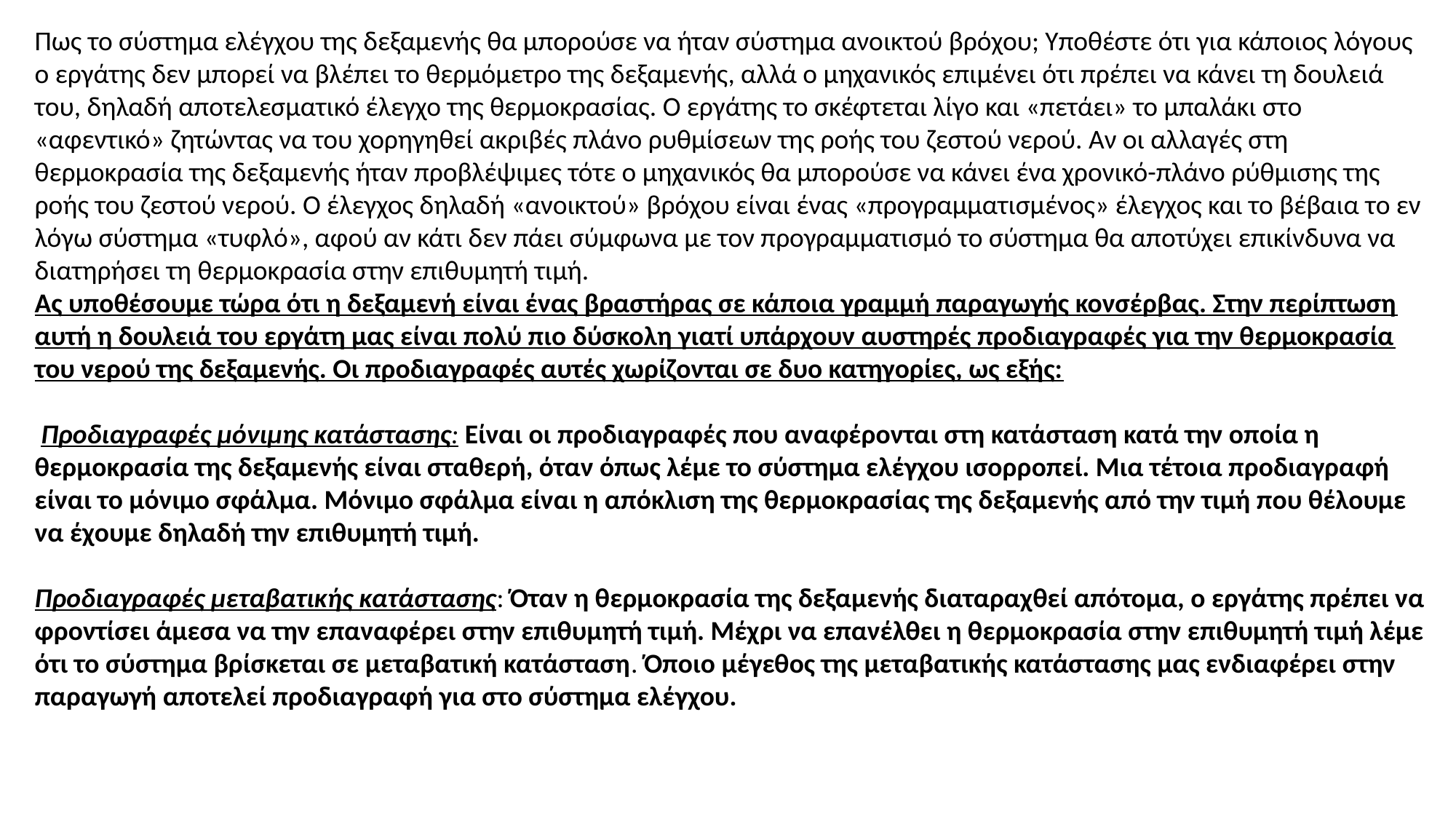

Πως το σύστημα ελέγχου της δεξαμενής θα μπορούσε να ήταν σύστημα ανοικτού βρόχου; Υποθέστε ότι για κάποιος λόγους ο εργάτης δεν μπορεί να βλέπει το θερμόμετρο της δεξαμενής, αλλά ο μηχανικός επιμένει ότι πρέπει να κάνει τη δουλειά του, δηλαδή αποτελεσματικό έλεγχο της θερμοκρασίας. Ο εργάτης το σκέφτεται λίγο και «πετάει» το μπαλάκι στο «αφεντικό» ζητώντας να του χορηγηθεί ακριβές πλάνο ρυθμίσεων της ροής του ζεστού νερού. Αν οι αλλαγές στη θερμοκρασία της δεξαμενής ήταν προβλέψιμες τότε ο μηχανικός θα μπορούσε να κάνει ένα χρονικό-πλάνο ρύθμισης της ροής του ζεστού νερού. Ο έλεγχος δηλαδή «ανοικτού» βρόχου είναι ένας «προγραμματισμένος» έλεγχος και το βέβαια το εν λόγω σύστημα «τυφλό», αφού αν κάτι δεν πάει σύμφωνα με τον προγραμματισμό το σύστημα θα αποτύχει επικίνδυνα να διατηρήσει τη θερμοκρασία στην επιθυμητή τιμή.
Ας υποθέσουμε τώρα ότι η δεξαμενή είναι ένας βραστήρας σε κάποια γραμμή παραγωγής κονσέρβας. Στην περίπτωση αυτή η δουλειά του εργάτη μας είναι πολύ πιο δύσκολη γιατί υπάρχουν αυστηρές προδιαγραφές για την θερμοκρασία του νερού της δεξαμενής. Οι προδιαγραφές αυτές χωρίζονται σε δυο κατηγορίες, ως εξής:

 Προδιαγραφές μόνιμης κατάστασης: Είναι οι προδιαγραφές που αναφέρονται στη κατάσταση κατά την οποία η θερμοκρασία της δεξαμενής είναι σταθερή, όταν όπως λέμε το σύστημα ελέγχου ισορροπεί. Μια τέτοια προδιαγραφή είναι το μόνιμο σφάλμα. Μόνιμο σφάλμα είναι η απόκλιση της θερμοκρασίας της δεξαμενής από την τιμή που θέλουμε να έχουμε δηλαδή την επιθυμητή τιμή.

Προδιαγραφές μεταβατικής κατάστασης: Όταν η θερμοκρασία της δεξαμενής διαταραχθεί απότομα, ο εργάτης πρέπει να φροντίσει άμεσα να την επαναφέρει στην επιθυμητή τιμή. Μέχρι να επανέλθει η θερμοκρασία στην επιθυμητή τιμή λέμε ότι το σύστημα βρίσκεται σε μεταβατική κατάσταση. Όποιο μέγεθος της μεταβατικής κατάστασης μας ενδιαφέρει στην παραγωγή αποτελεί προδιαγραφή για στο σύστημα ελέγχου.